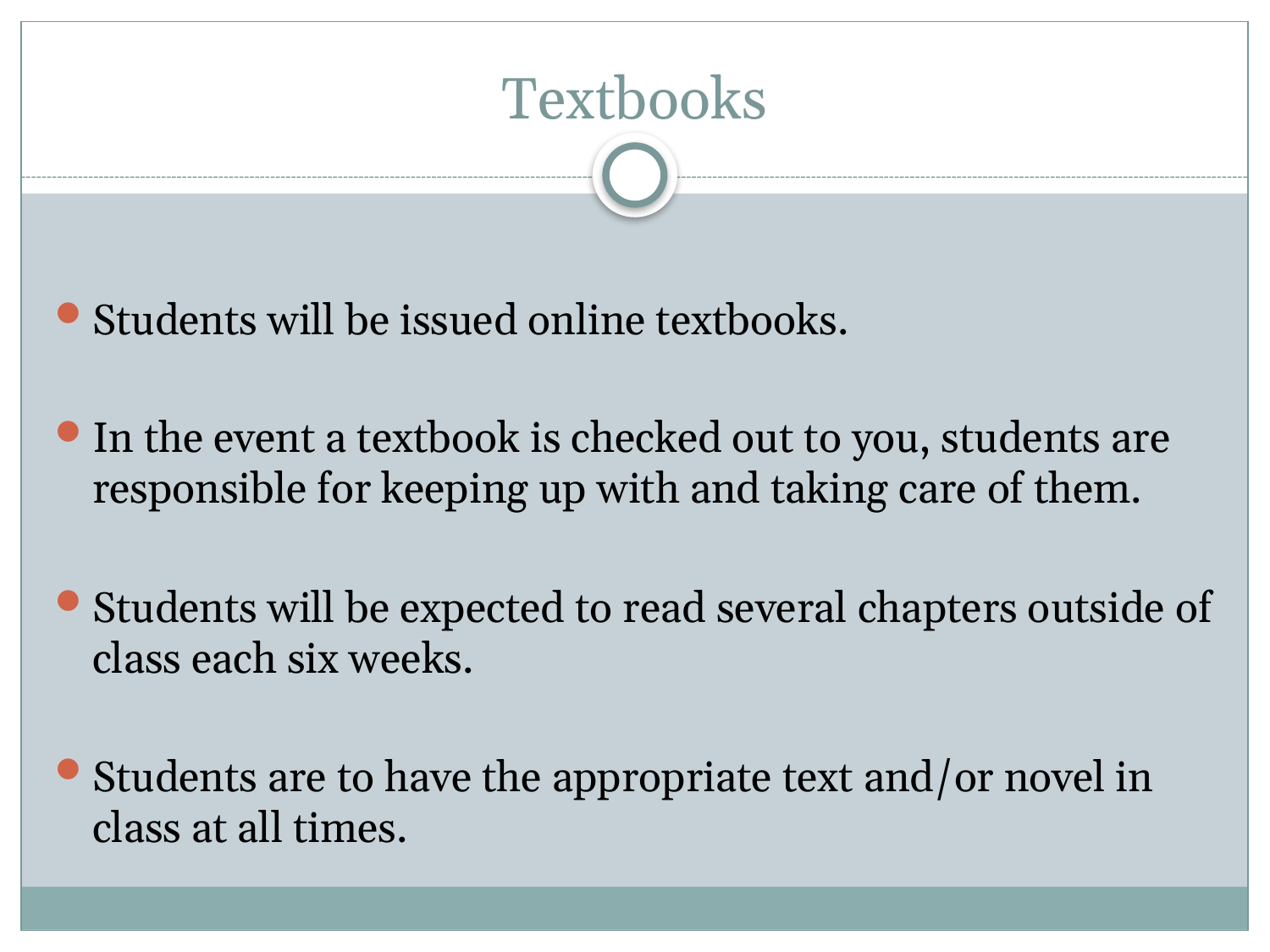

Textbooks
Students will be issued online textbooks.

In the event a textbook is checked out to you, students are responsible for keeping up with and taking care of them.

Students will be expected to read several chapters outside of class each six weeks.

Students are to have the appropriate text and/or novel in class at all times.